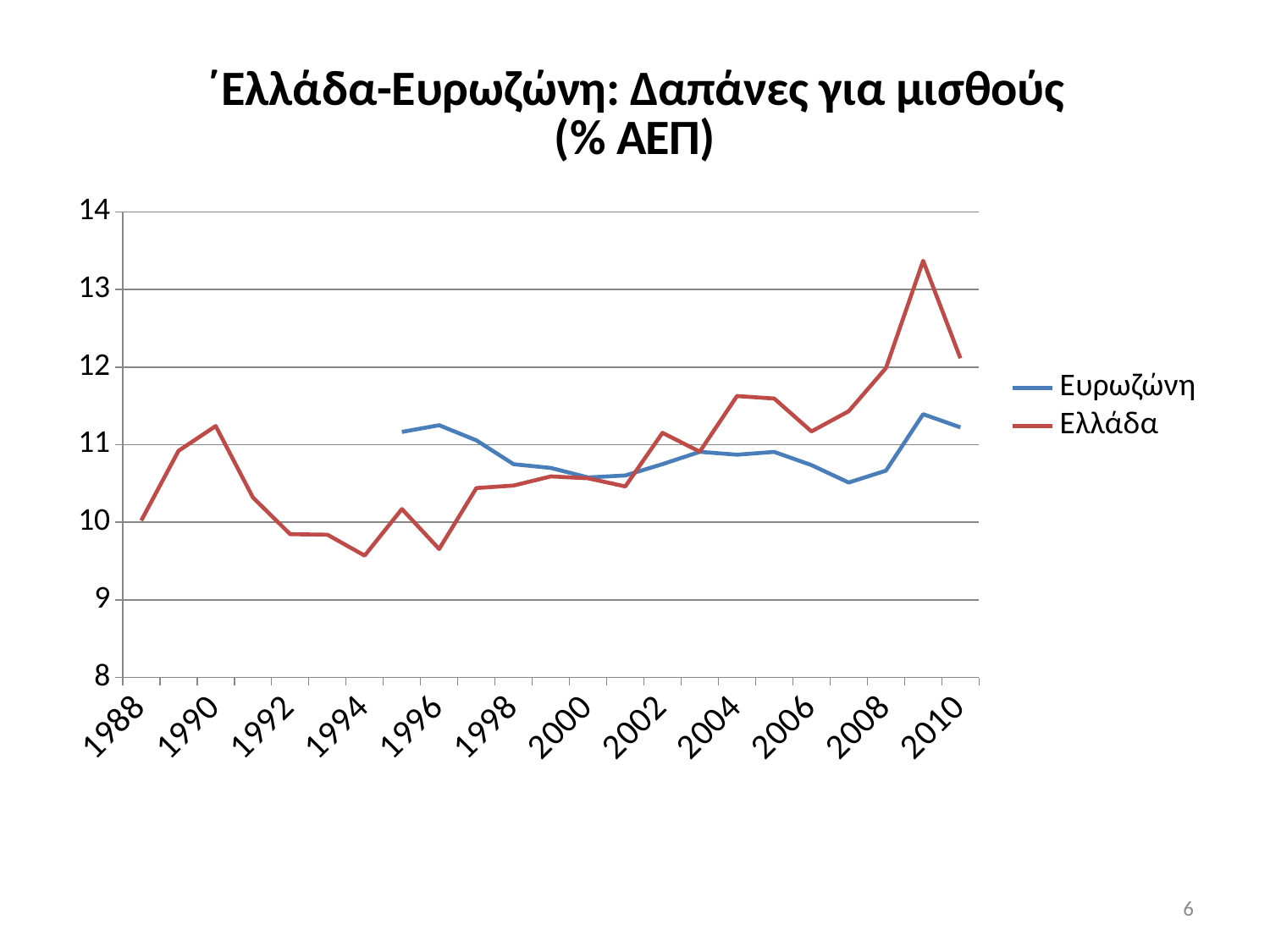

### Chart: ΄Ελλάδα-Ευρωζώνη: Δαπάνες για μισθούς (% ΑΕΠ)

| Category | Ευρωζώνη | Ελλάδα |
|---|---|---|
| 1988 | None | 10.0220714 |
| 1989 | None | 10.9202847 |
| 1990 | None | 11.2402519 |
| 1991 | None | 10.3189483 |
| 1992 | None | 9.8472519 |
| 1993 | None | 9.8399451 |
| 1994 | None | 9.5711077 |
| 1995 | 11.1642558 | 10.1710465 |
| 1996 | 11.250413 | 9.6560736 |
| 1997 | 11.0552358 | 10.4413874 |
| 1998 | 10.7480592 | 10.4736253 |
| 1999 | 10.7000534 | 10.5911727 |
| 2000 | 10.5777529 | 10.5669673 |
| 2001 | 10.6036963 | 10.4618877 |
| 2002 | 10.7491254 | 11.1525643 |
| 2003 | 10.9079279 | 10.9097635 |
| 2004 | 10.870376 | 11.626875 |
| 2005 | 10.9067468 | 11.5949438 |
| 2006 | 10.7368103 | 11.1703196 |
| 2007 | 10.5123311 | 11.4305722 |
| 2008 | 10.6654894 | 11.9873776 |
| 2009 | 11.3926746 | 13.3693372 |
| 2010 | 11.22249 | 12.113427 |
6